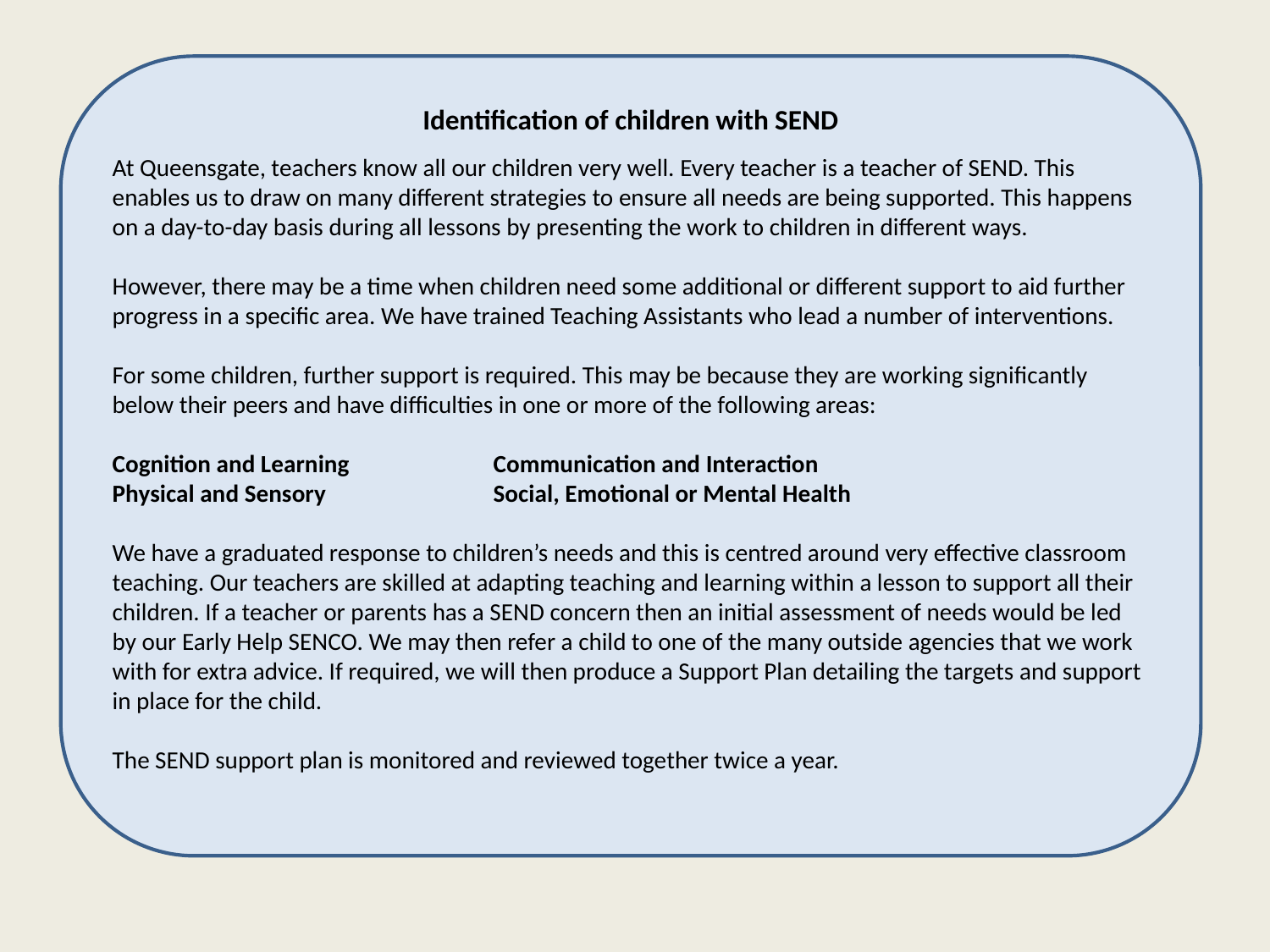

Identification of children with SEND

At Queensgate, teachers know all our children very well. Every teacher is a teacher of SEND. This enables us to draw on many different strategies to ensure all needs are being supported. This happens on a day-to-day basis during all lessons by presenting the work to children in different ways.

However, there may be a time when children need some additional or different support to aid further progress in a specific area. We have trained Teaching Assistants who lead a number of interventions.

For some children, further support is required. This may be because they are working significantly below their peers and have difficulties in one or more of the following areas:

Cognition and Learning 		Communication and Interaction
Physical and Sensory  		Social, Emotional or Mental Health

We have a graduated response to children’s needs and this is centred around very effective classroom teaching. Our teachers are skilled at adapting teaching and learning within a lesson to support all their children. If a teacher or parents has a SEND concern then an initial assessment of needs would be led by our Early Help SENCO. We may then refer a child to one of the many outside agencies that we work with for extra advice. If required, we will then produce a Support Plan detailing the targets and support in place for the child.

The SEND support plan is monitored and reviewed together twice a year.